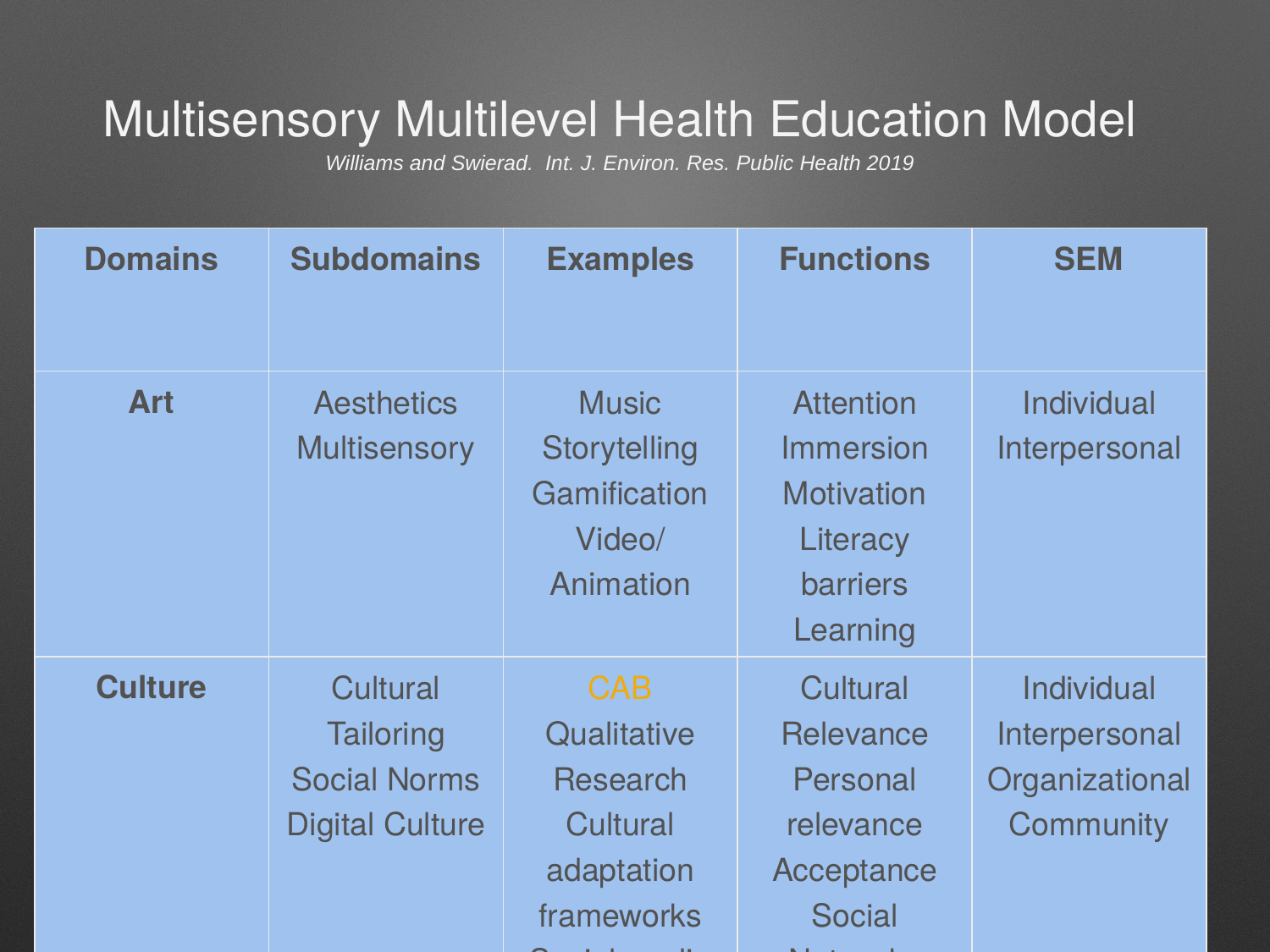

Multisensory Multilevel Health Education Model
Williams and Swierad.  Int. J. Environ. Res. Public Health 2019
| Domains | Subdomains | Examples | Functions | SEM |
| --- | --- | --- | --- | --- |
| Art | Aesthetics Multisensory | Music Storytelling Gamification Video/Animation | Attention Immersion Motivation Literacy barriers Learning | Individual Interpersonal |
| Culture | Cultural Tailoring Social Norms Digital Culture | CAB Qualitative Research Cultural adaptation frameworks Social media | Cultural Relevance Personal relevance Acceptance Social Networks | Individual Interpersonal Organizational Community |